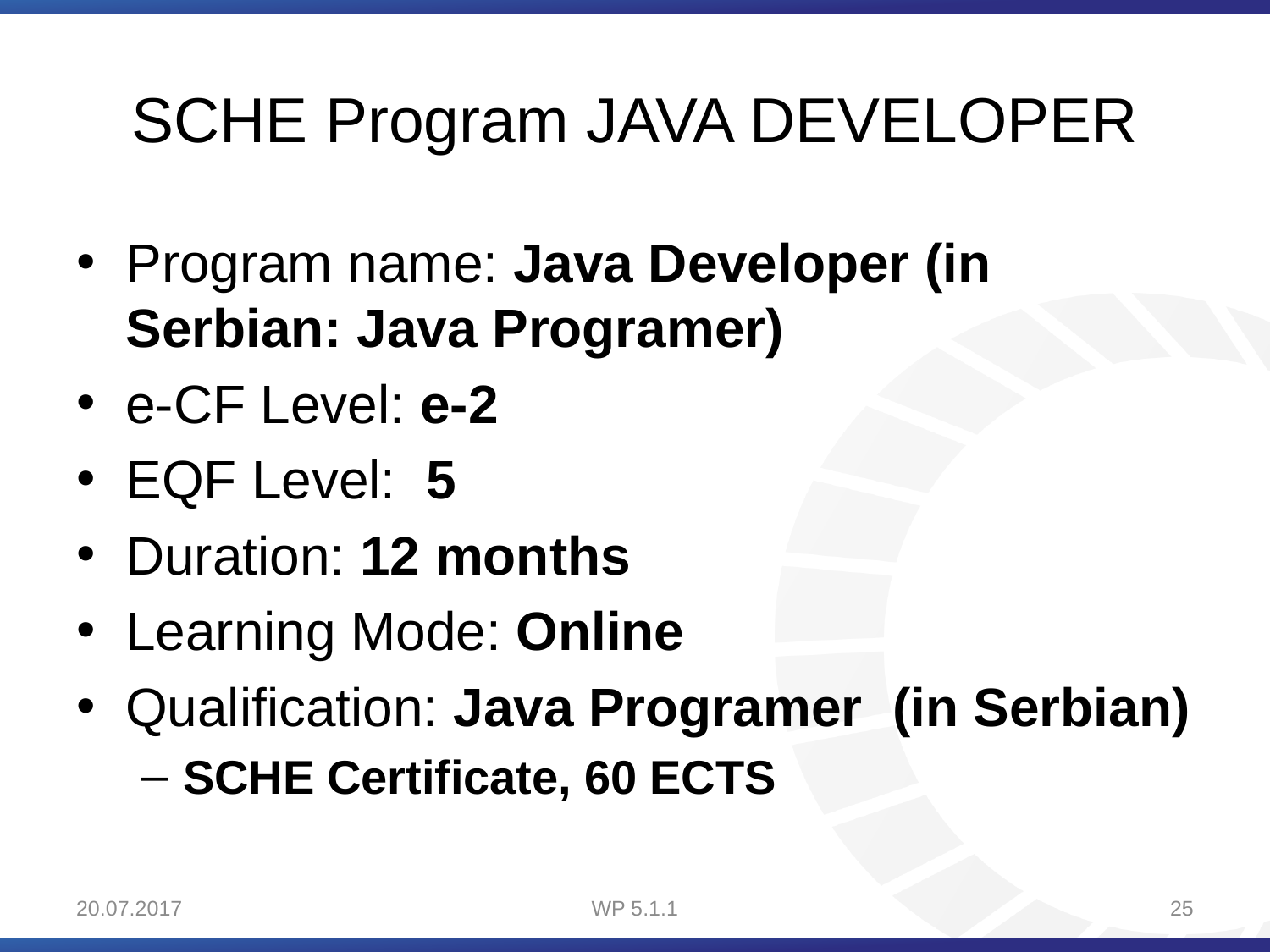

# SCHE Program JAVA DEVELOPER
Program name: Java Developer (in Serbian: Java Programer)
e-CF Level: e-2
EQF Level:  5
Duration: 12 months
Learning Mode: Online
Qualification: Java Programer  (in Serbian)
SCHE Certificate, 60 ECTS

20.07.2017
WP 5.1.1
25